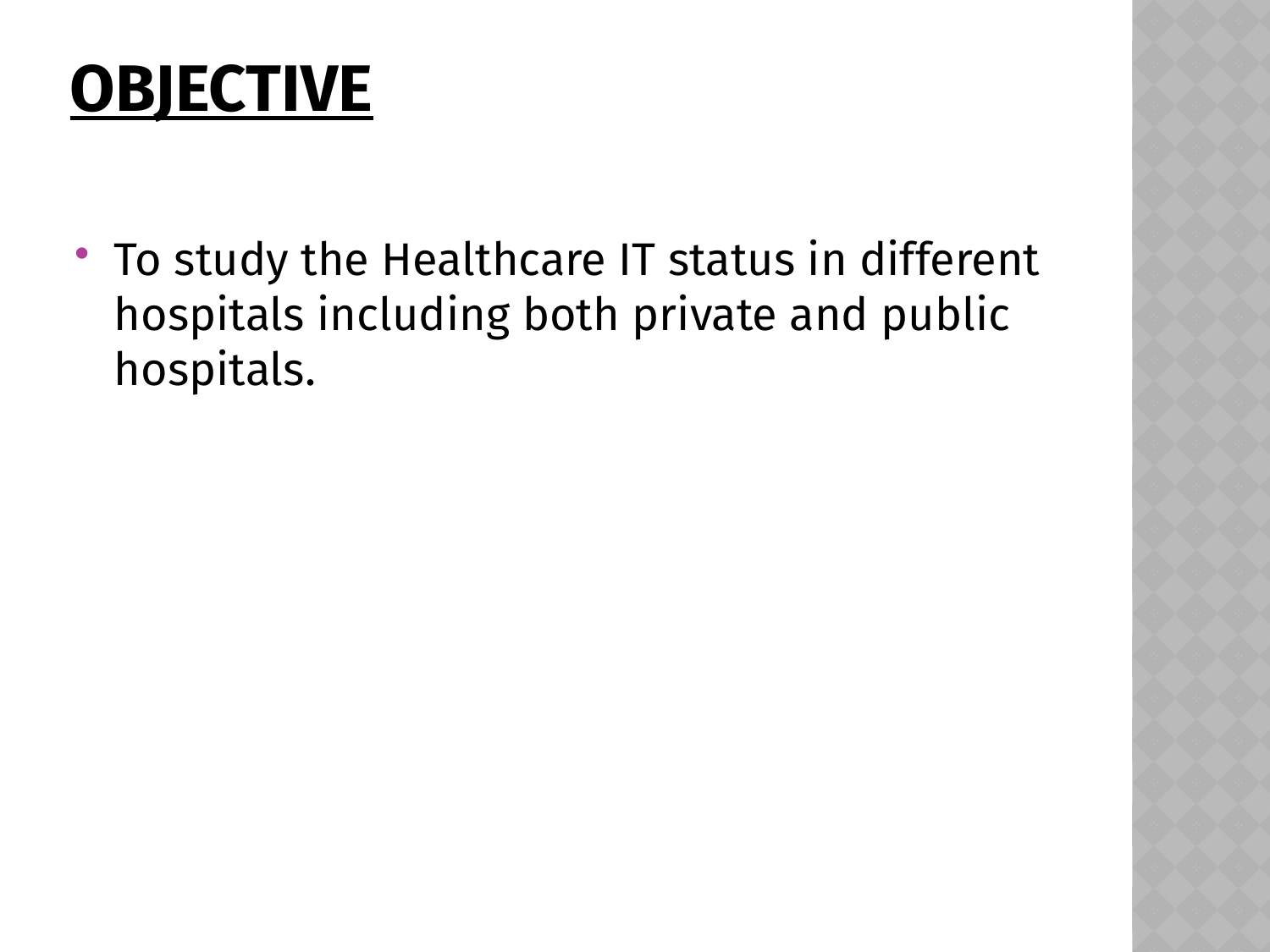

# OBJECTIVE
To study the Healthcare IT status in different hospitals including both private and public hospitals.